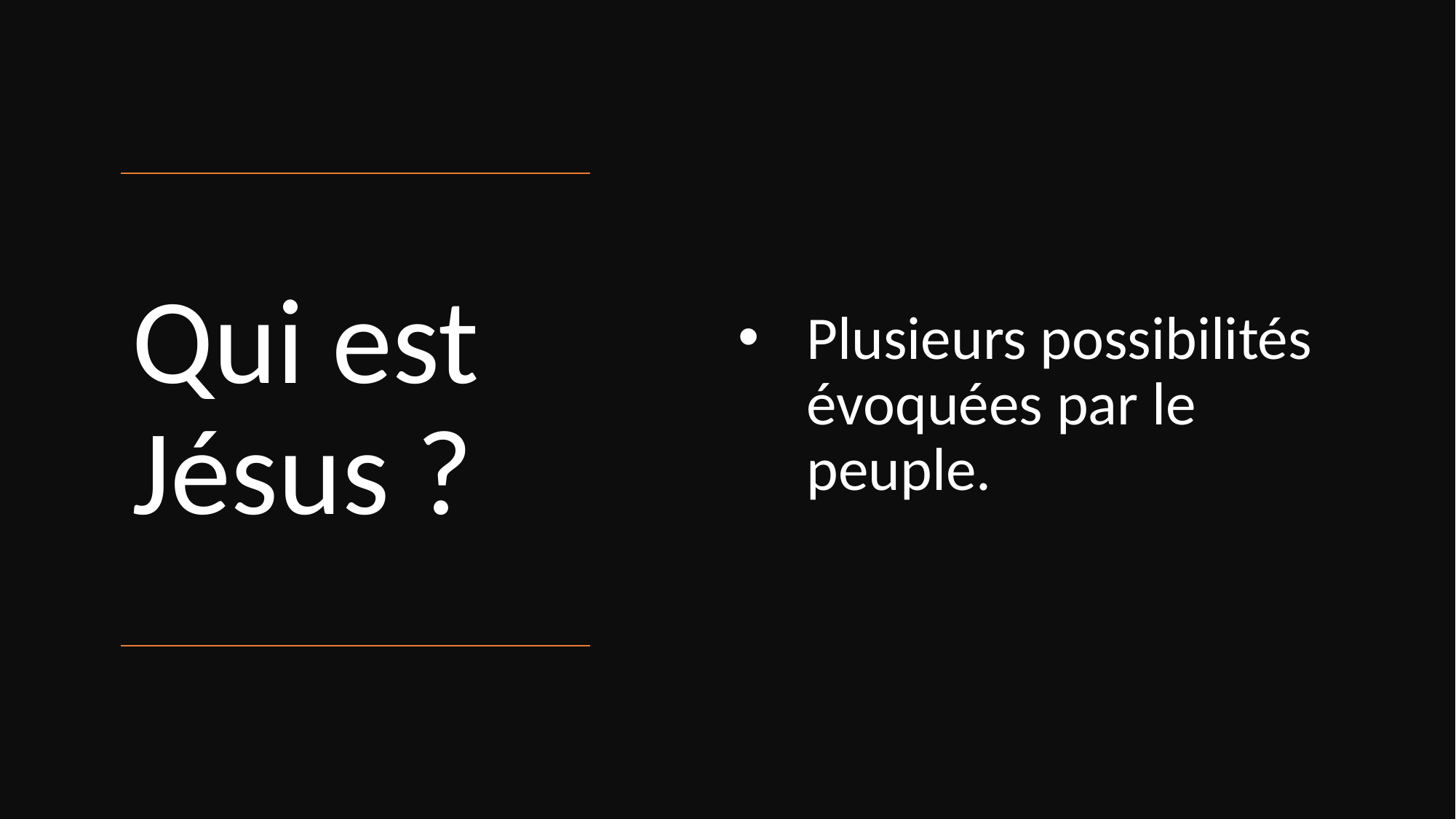

Plusieurs possibilités évoquées par le peuple.
# Qui est Jésus ?